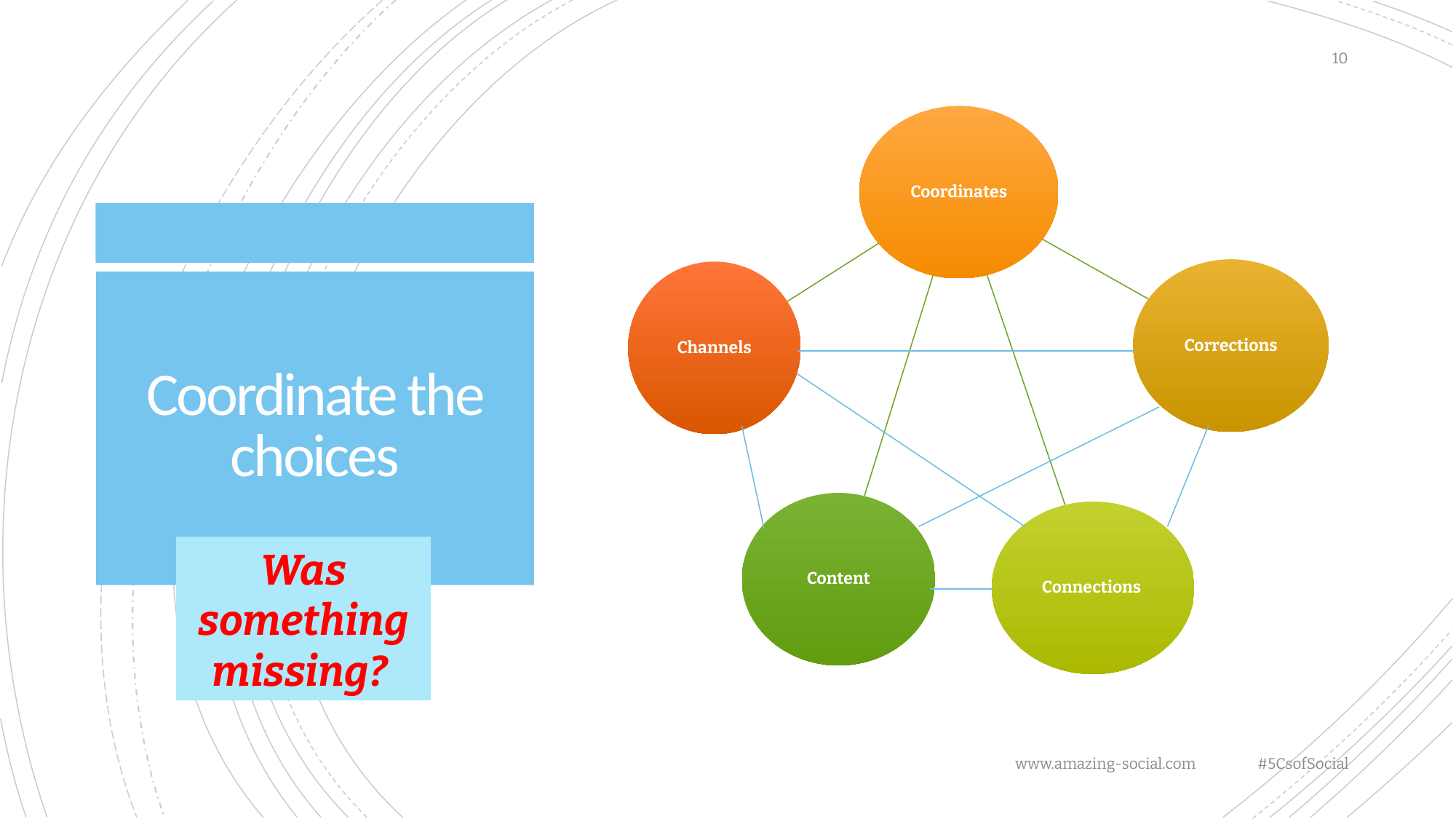

10
Coordinates

Channels

Corrections

Connections

Content
# Coordinate the choices
Was something missing?
www.amazing-social.com                    #5CsofSocial